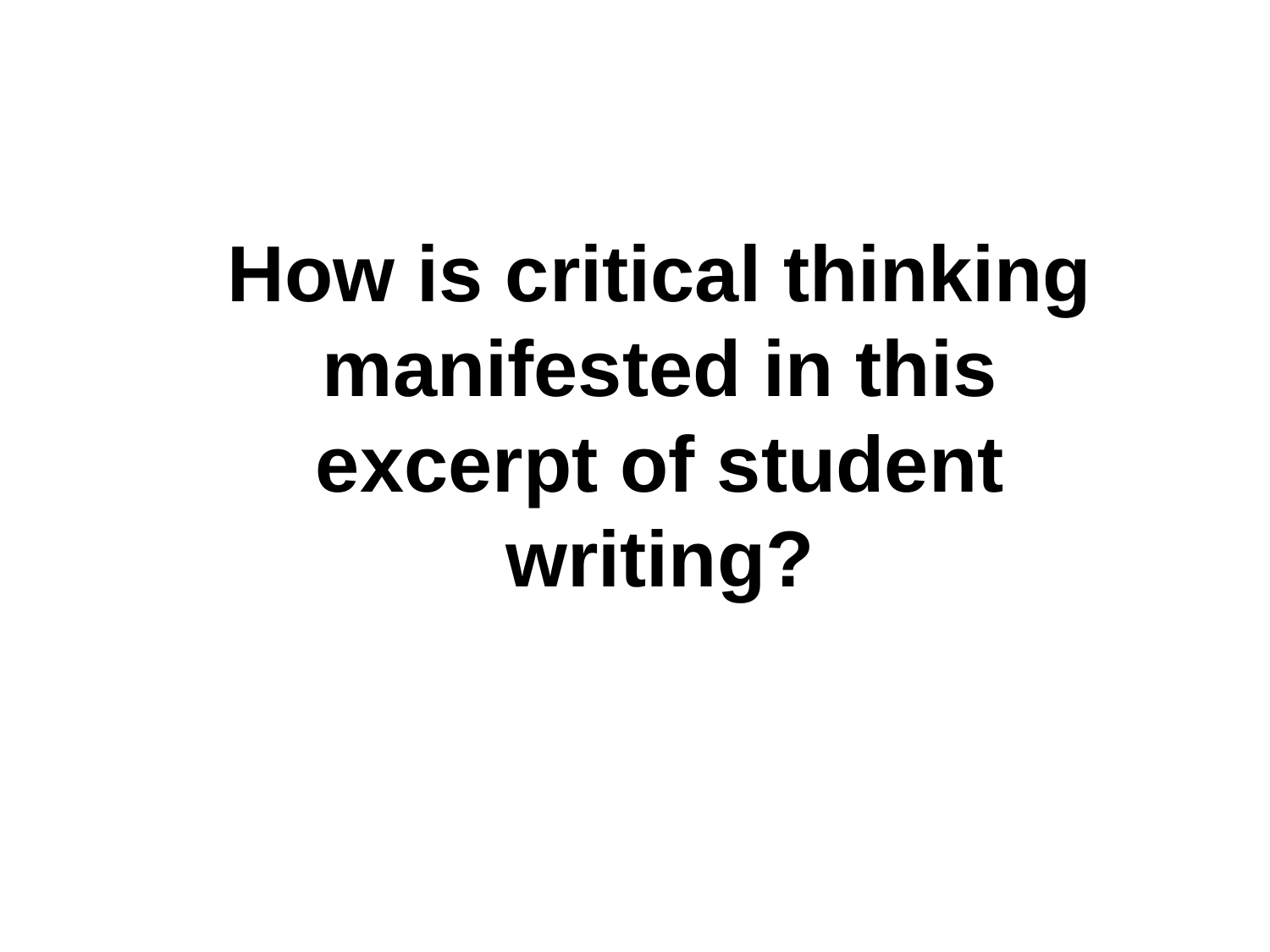

How is critical thinking manifested in this excerpt of student writing?